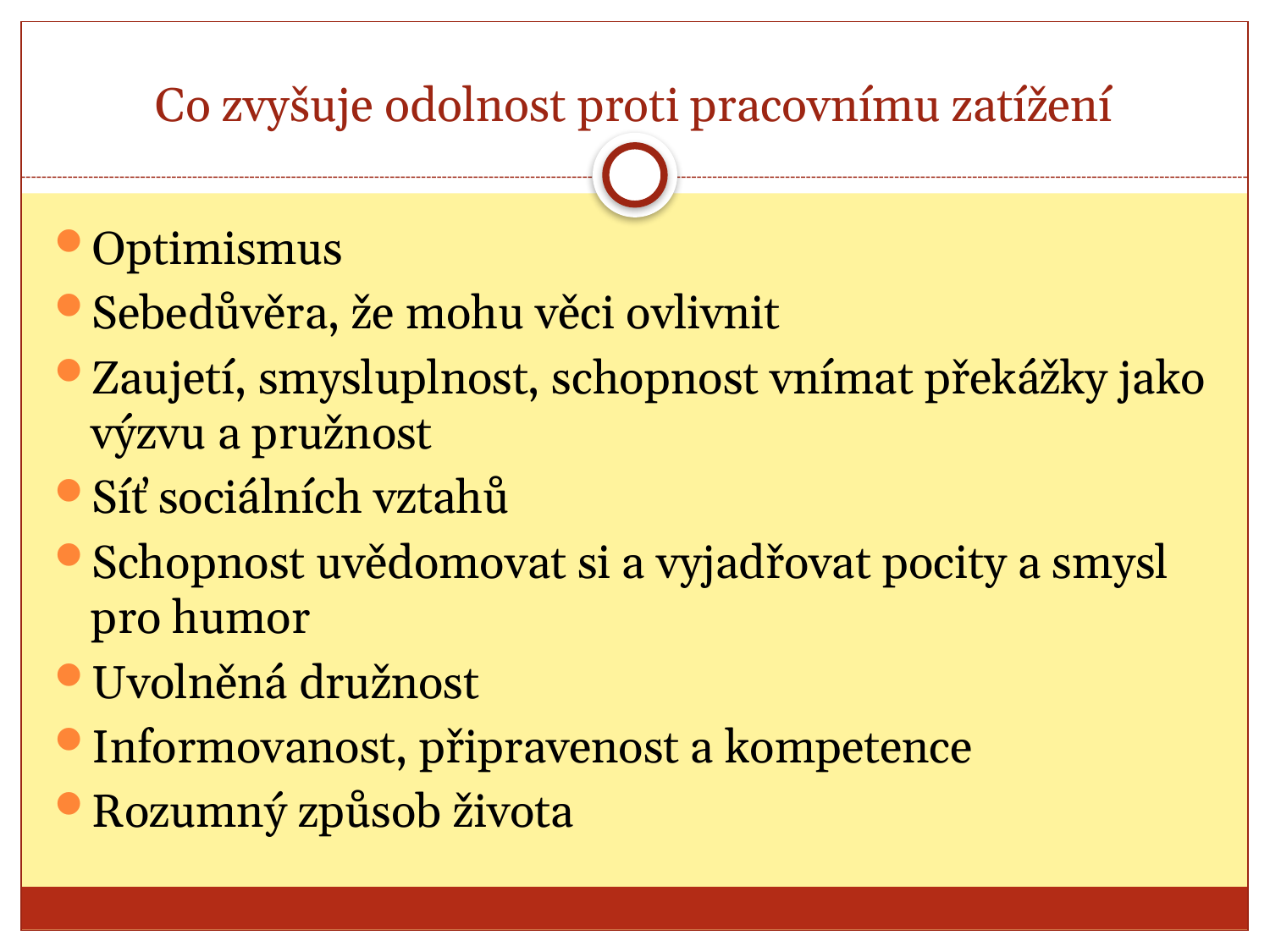

# Co zvyšuje odolnost proti pracovnímu zatížení
Optimismus
Sebedůvěra, že mohu věci ovlivnit
Zaujetí, smysluplnost, schopnost vnímat překážky jako výzvu a pružnost
Síť sociálních vztahů
Schopnost uvědomovat si a vyjadřovat pocity a smysl pro humor
Uvolněná družnost
Informovanost, připravenost a kompetence
Rozumný způsob života